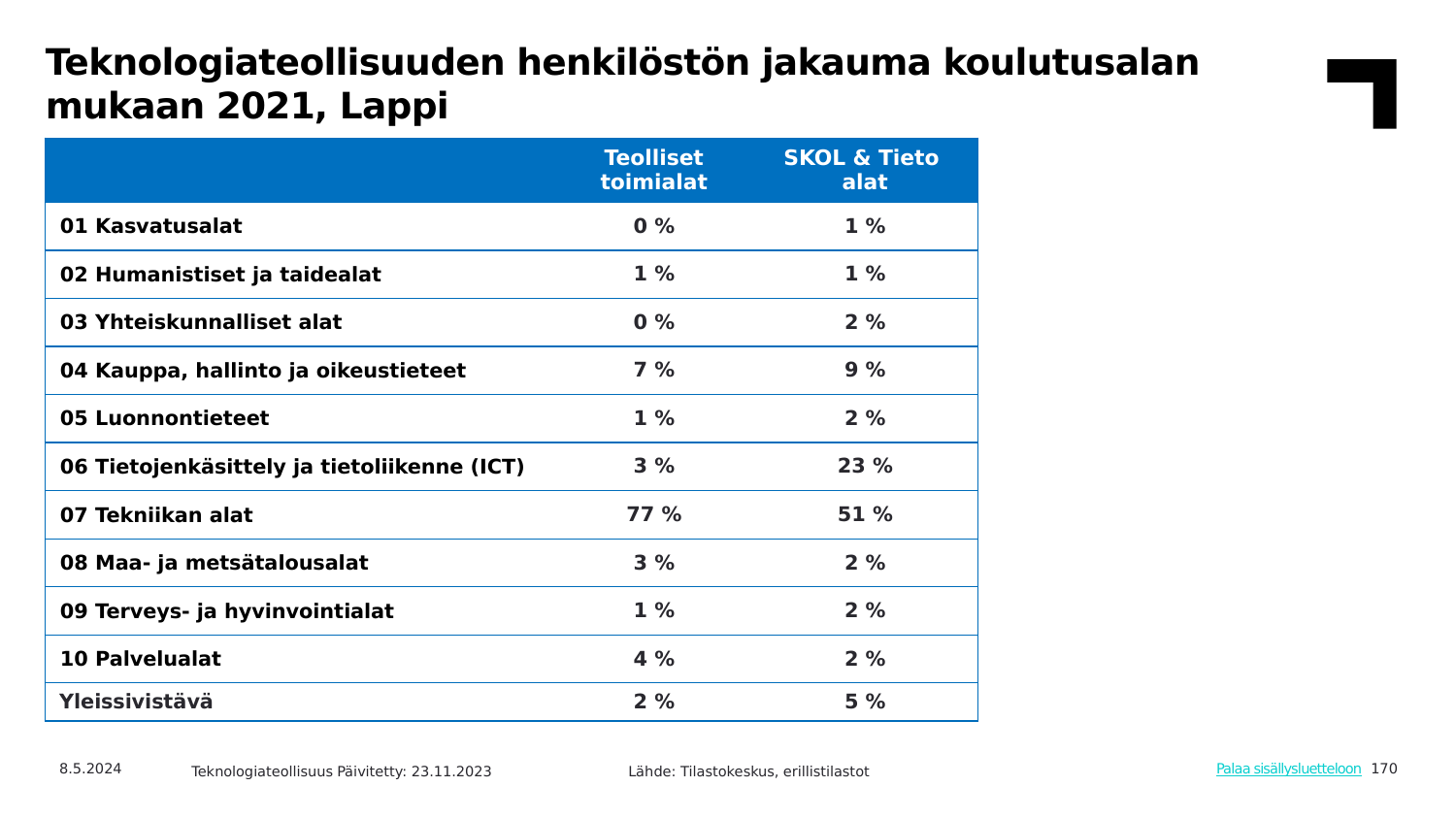

Teknologiateollisuuden henkilöstön jakauma koulutusalan mukaan 2021, Lappi
|  | Teolliset toimialat | SKOL & Tieto alat |
| --- | --- | --- |
| 01 Kasvatusalat | 0 % | 1 % |
| 02 Humanistiset ja taidealat | 1 % | 1 % |
| 03 Yhteiskunnalliset alat | 0 % | 2 % |
| 04 Kauppa, hallinto ja oikeustieteet | 7 % | 9 % |
| 05 Luonnontieteet | 1 % | 2 % |
| 06 Tietojenkäsittely ja tietoliikenne (ICT) | 3 % | 23 % |
| 07 Tekniikan alat | 77 % | 51 % |
| 08 Maa- ja metsätalousalat | 3 % | 2 % |
| 09 Terveys- ja hyvinvointialat | 1 % | 2 % |
| 10 Palvelualat | 4 % | 2 % |
| Yleissivistävä | 2 % | 5 % |
8.5.2024
170
Palaa sisällysluetteloon
Teknologiateollisuus	Päivitetty: 23.11.2023	Lähde: Tilastokeskus, erillistilastot